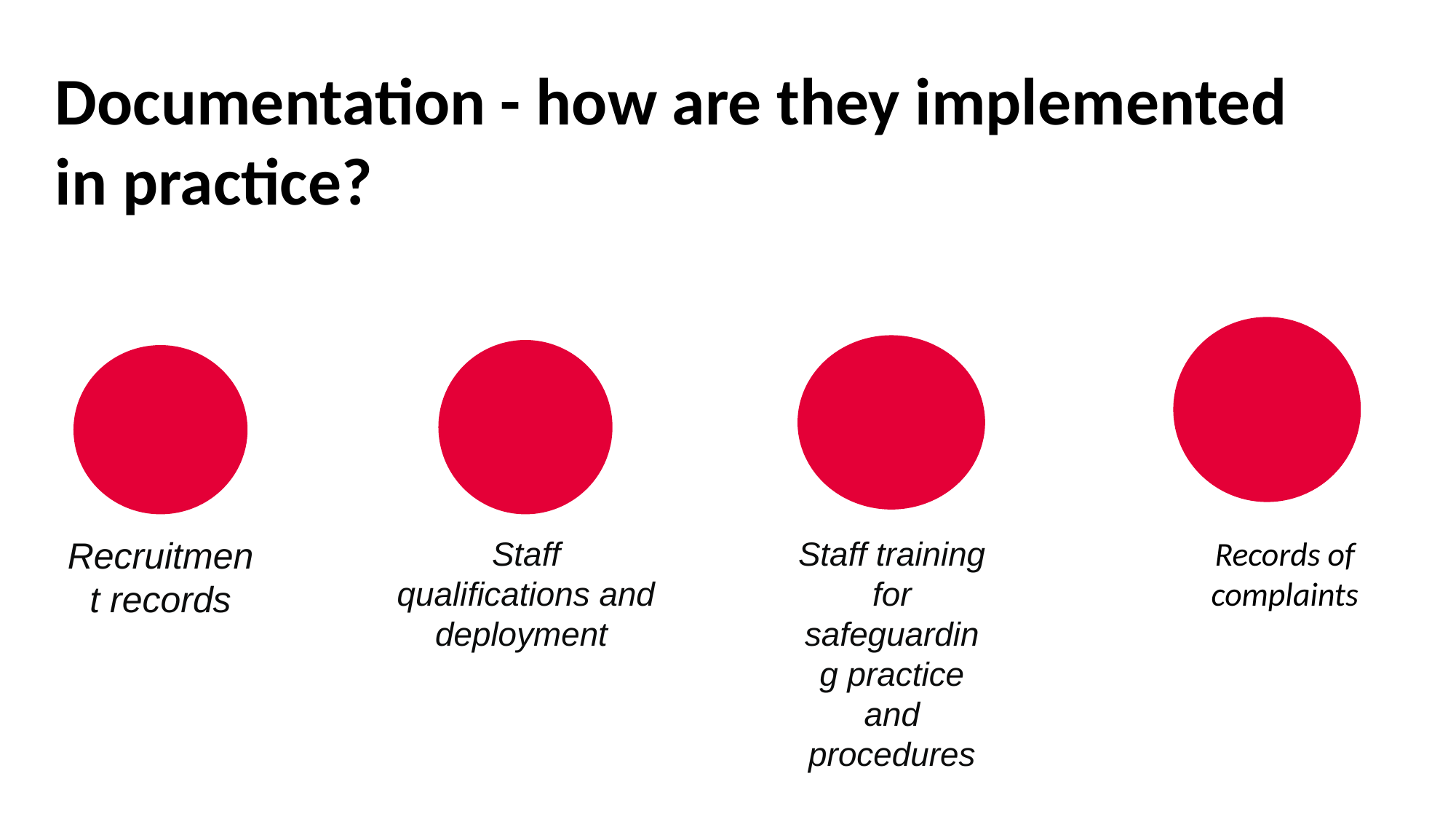

# Documentation - how are they implemented in practice?

Records of complaints
Recruitment records
Staff qualifications and deployment
Staff training for safeguarding practice and procedures